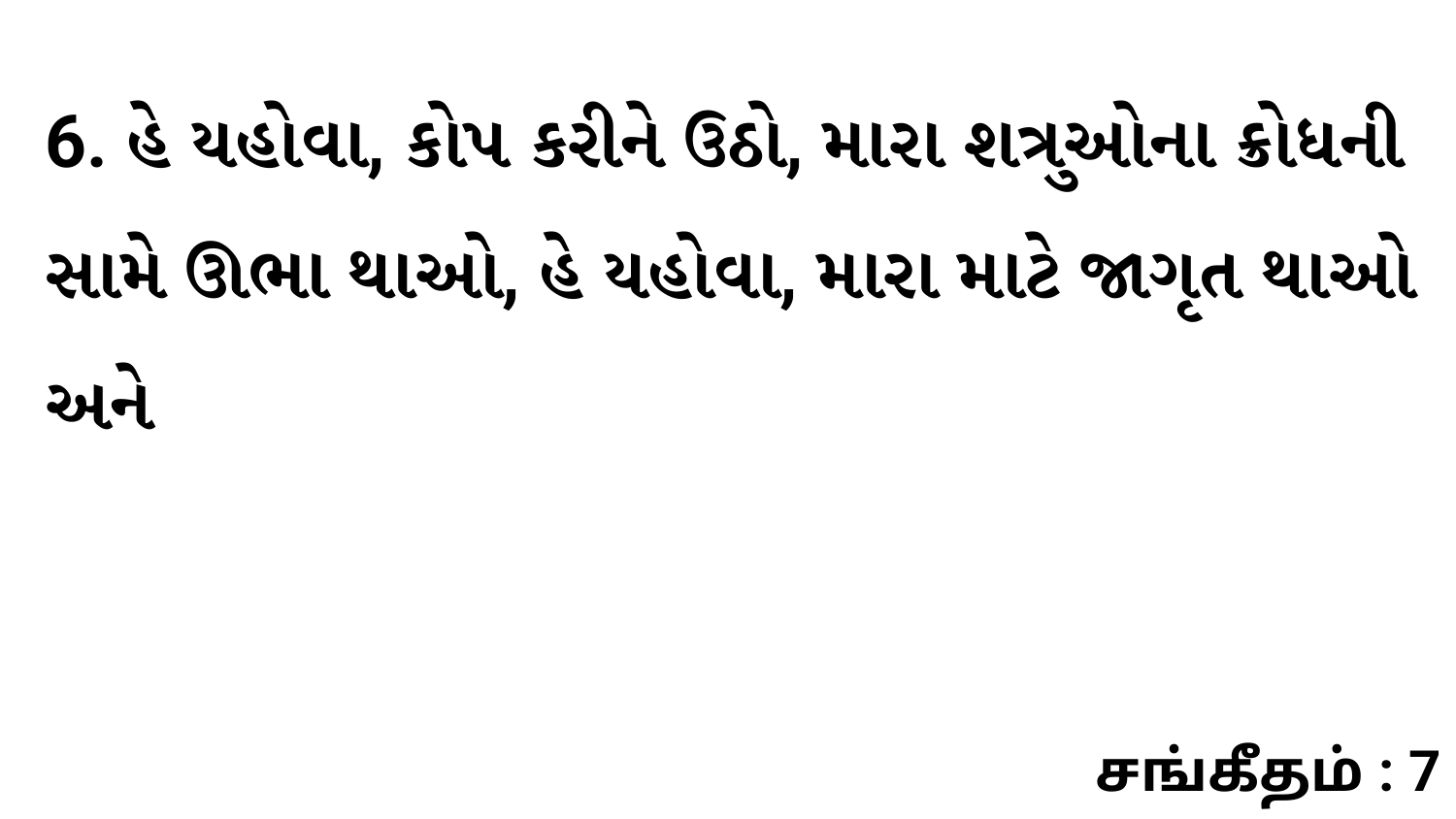

6. હે યહોવા, કોપ કરીને ઉઠો, મારા શત્રુઓના ક્રોધની સામે ઊભા થાઓ, હે યહોવા, મારા માટે જાગૃત થાઓ અને
சங்கீதம் : 7